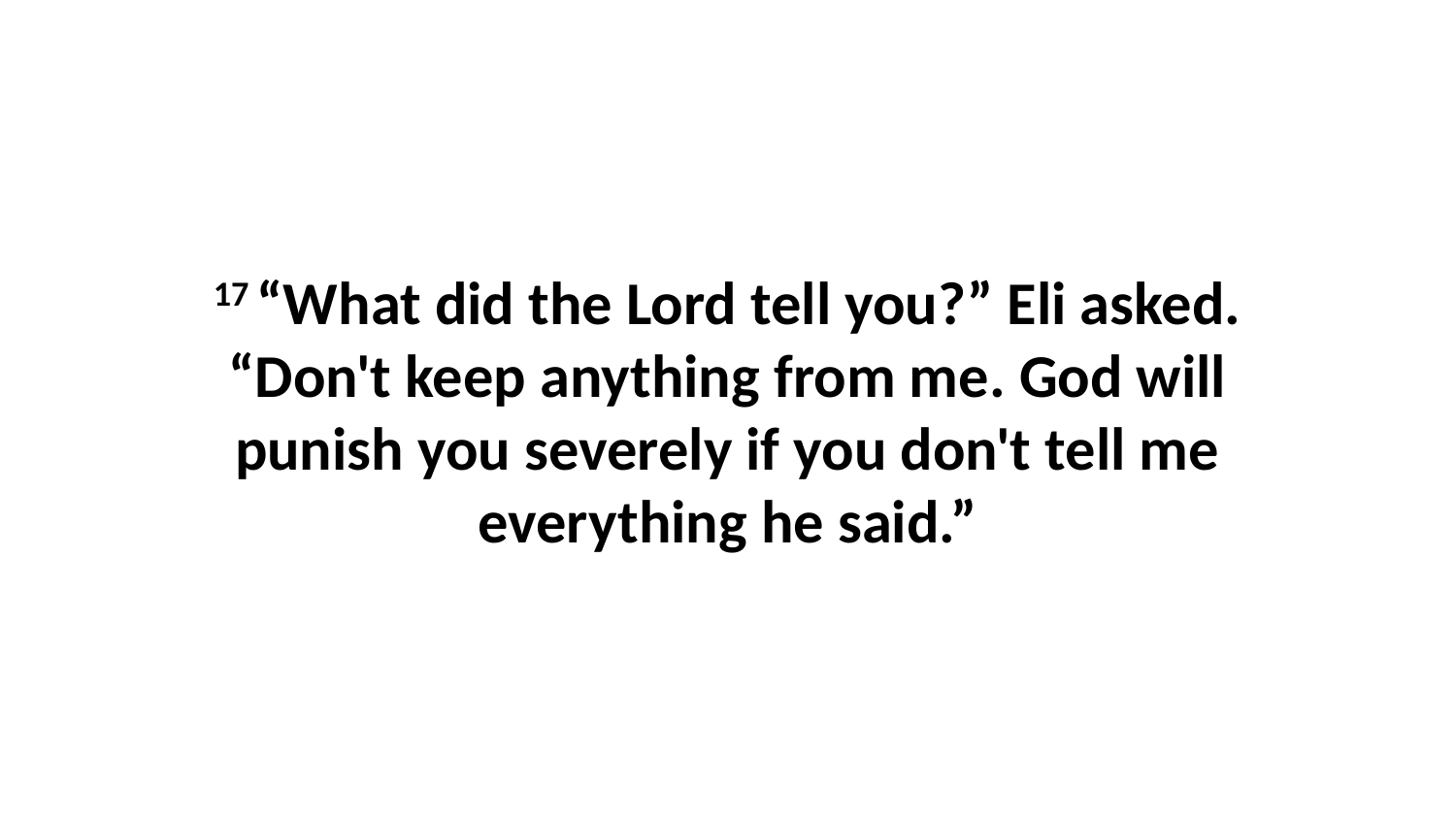

17 “What did the Lord tell you?” Eli asked. “Don't keep anything from me. God will punish you severely if you don't tell me everything he said.”